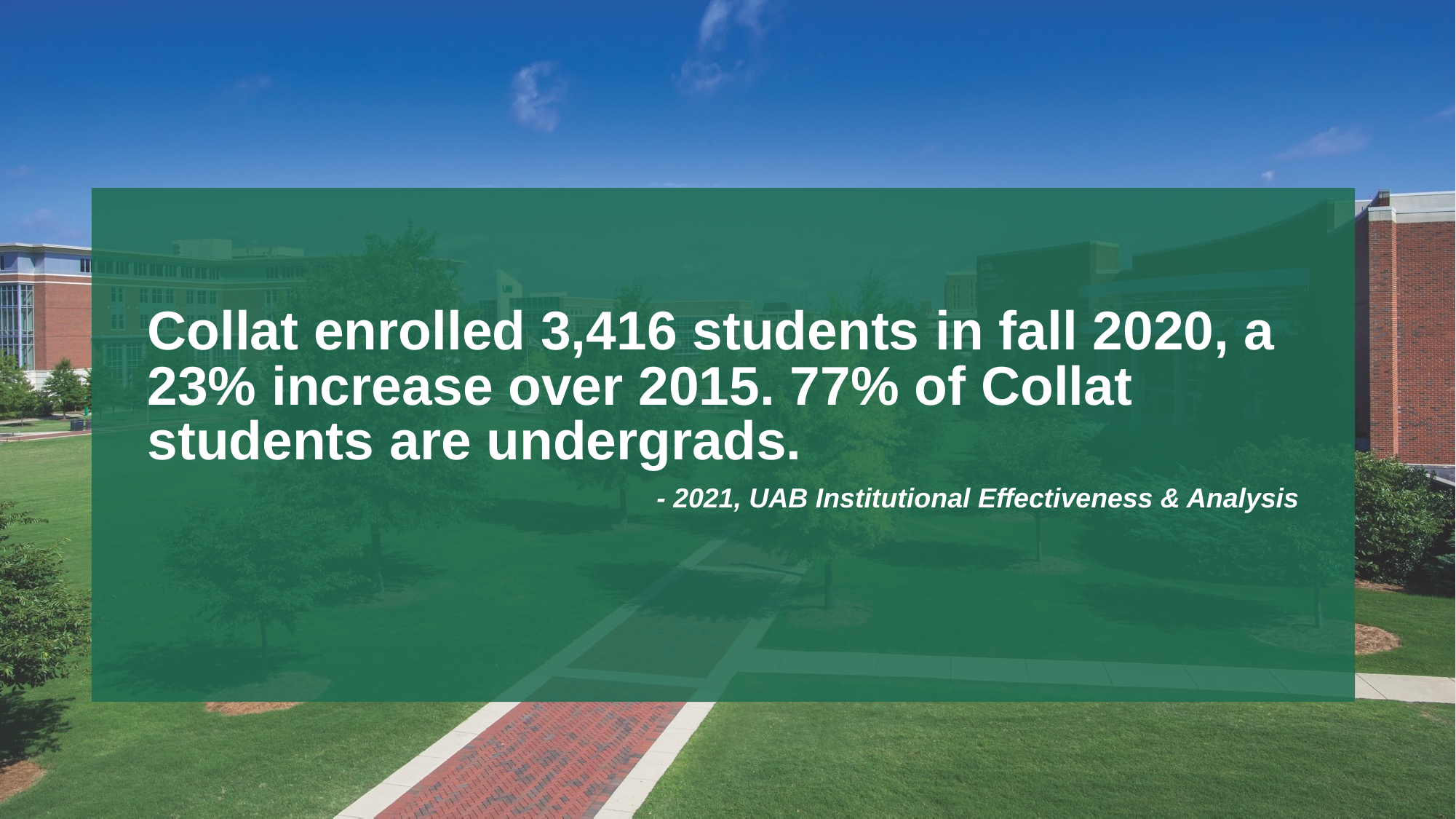

Collat enrolled 3,416 students in fall 2020, a 23% increase over 2015. 77% of Collat students are undergrads.
- 2021, UAB Institutional Effectiveness & Analysis